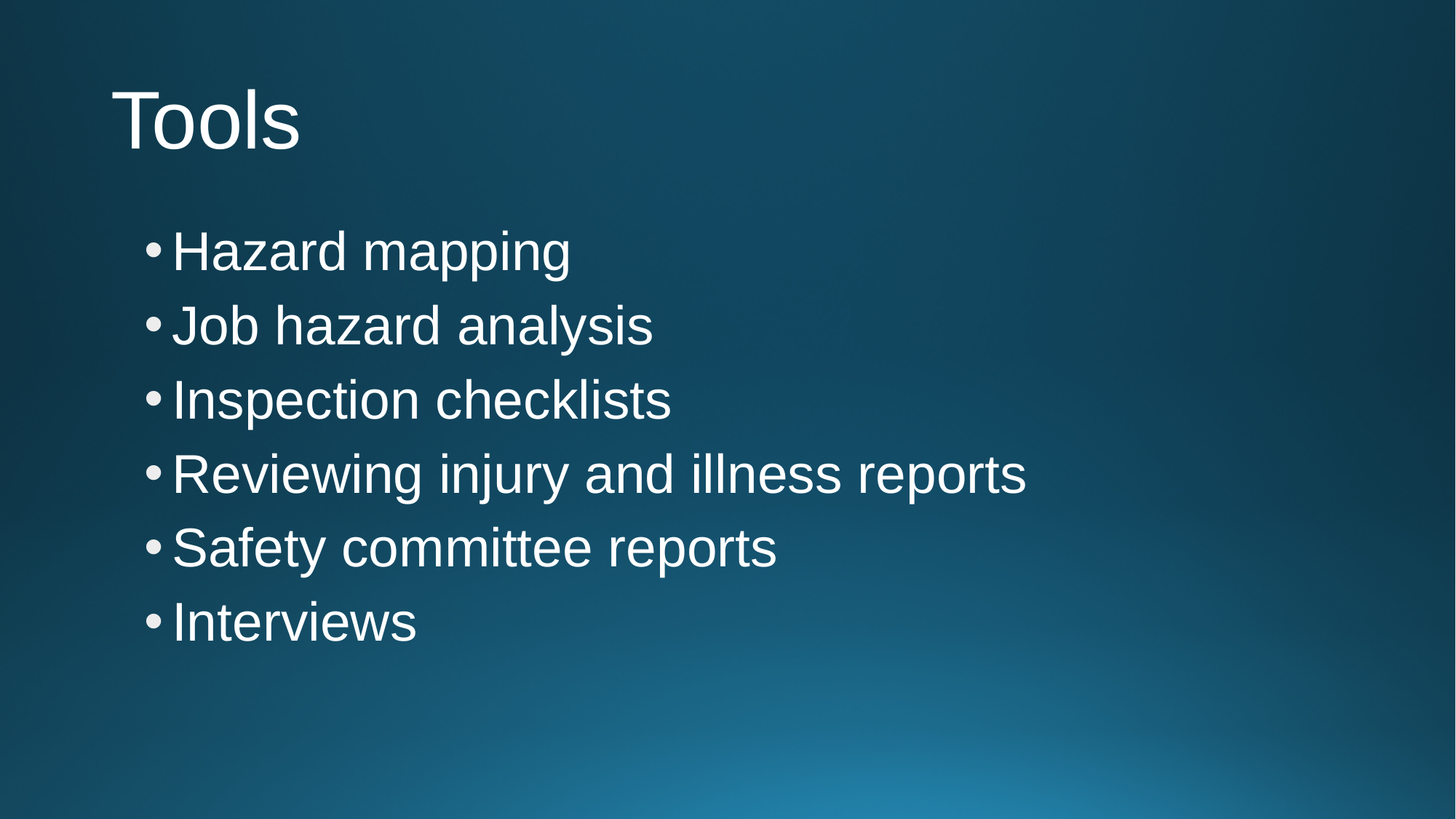

# Tools
Hazard mapping
Job hazard analysis
Inspection checklists
Reviewing injury and illness reports
Safety committee reports
Interviews